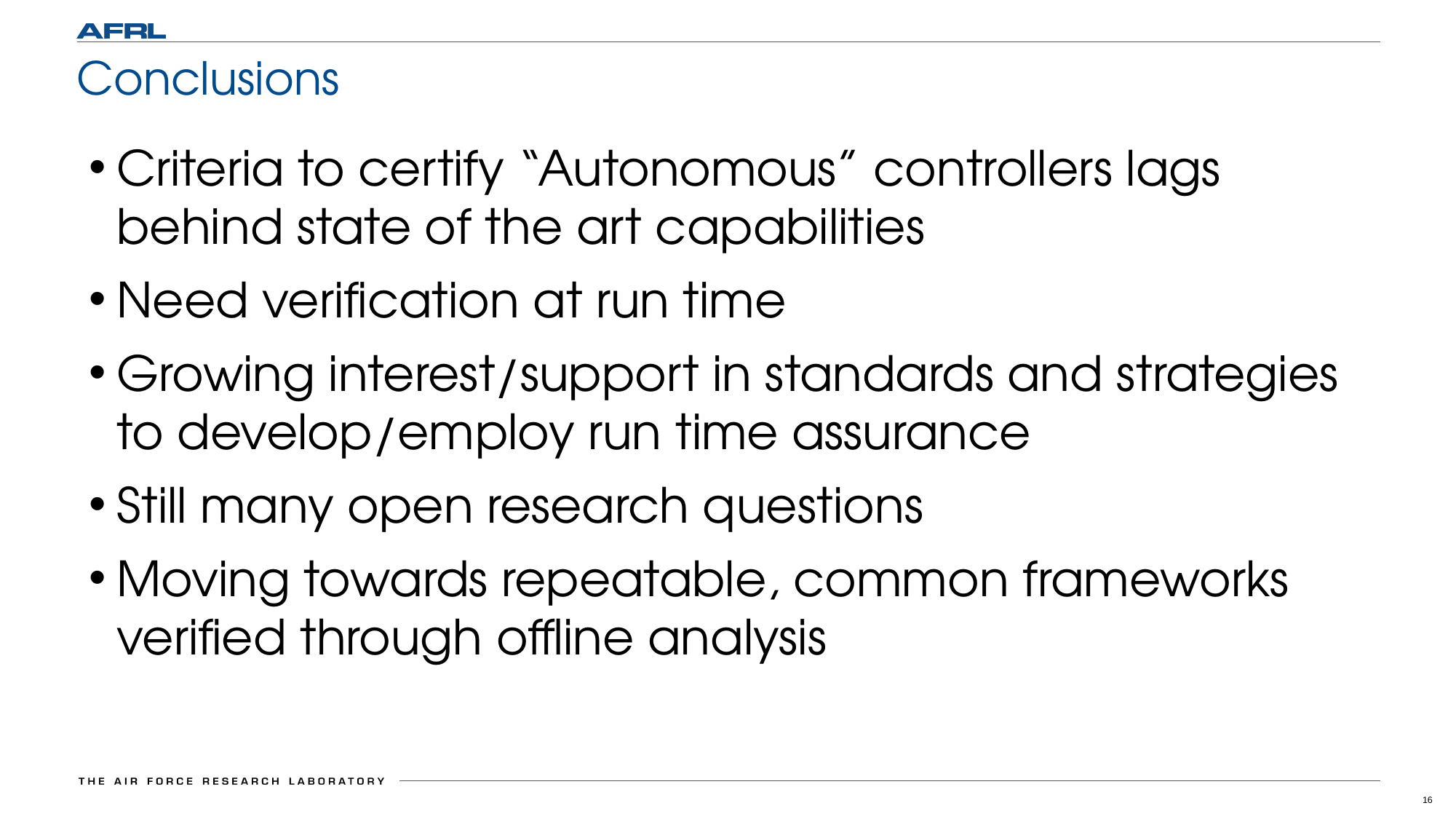

# Conclusions
Criteria to certify “Autonomous” controllers lags behind state of the art capabilities
Need verification at run time
Growing interest/support in standards and strategies to develop/employ run time assurance
Still many open research questions
Moving towards repeatable, common frameworks verified through offline analysis